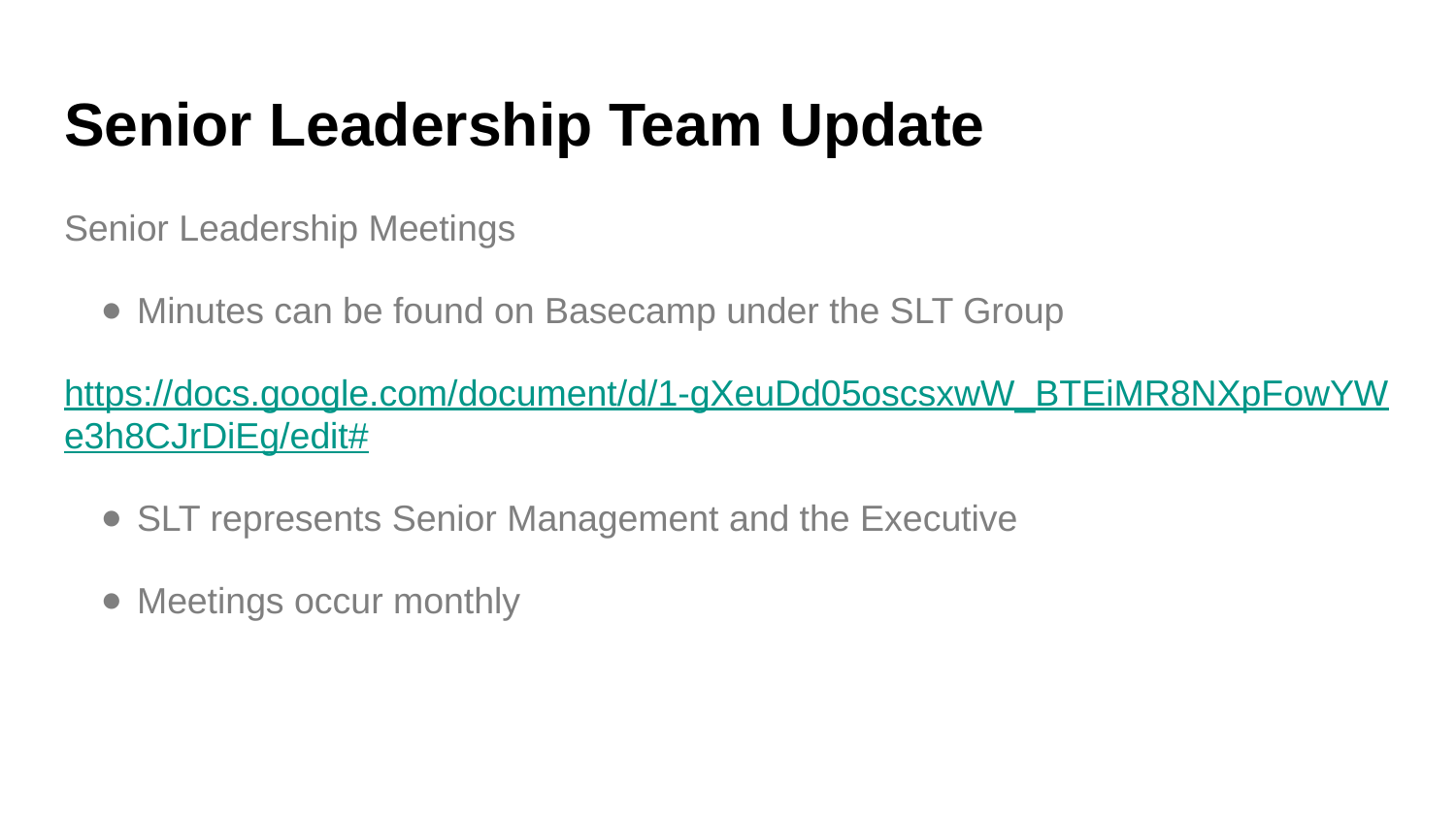

# Senior Leadership Team Update
Senior Leadership Meetings
Minutes can be found on Basecamp under the SLT Group
https://docs.google.com/document/d/1-gXeuDd05oscsxwW_BTEiMR8NXpFowYWe3h8CJrDiEg/edit#
SLT represents Senior Management and the Executive
Meetings occur monthly